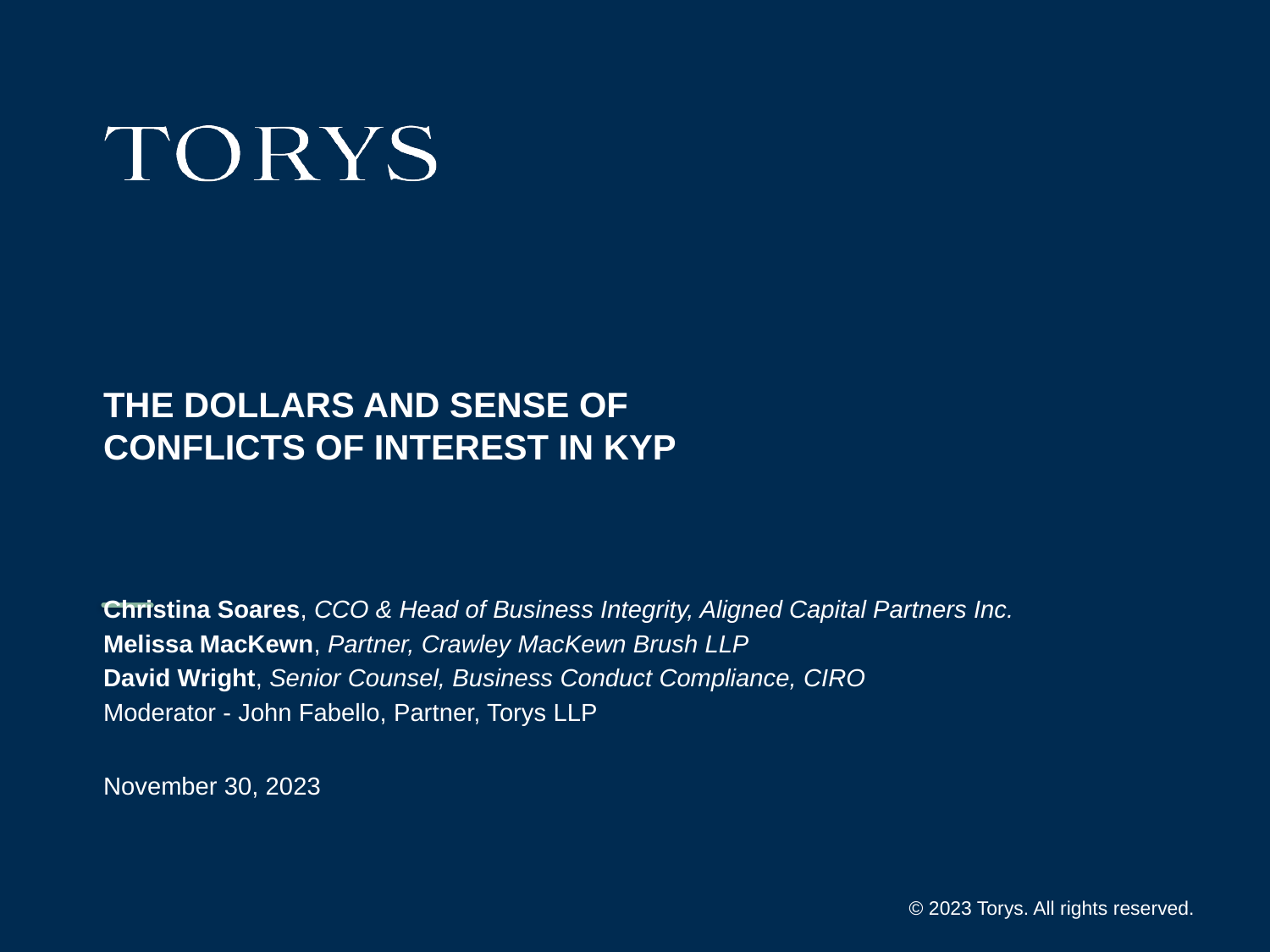

# THE DOLLARS AND SENSE OF CONFLICTS OF INTEREST IN KYP

Christina Soares, CCO & Head of Business Integrity, Aligned Capital Partners Inc.
Melissa MacKewn, Partner, Crawley MacKewn Brush LLP
David Wright, Senior Counsel, Business Conduct Compliance, CIRO
Moderator - John Fabello, Partner, Torys LLP

November 30, 2023